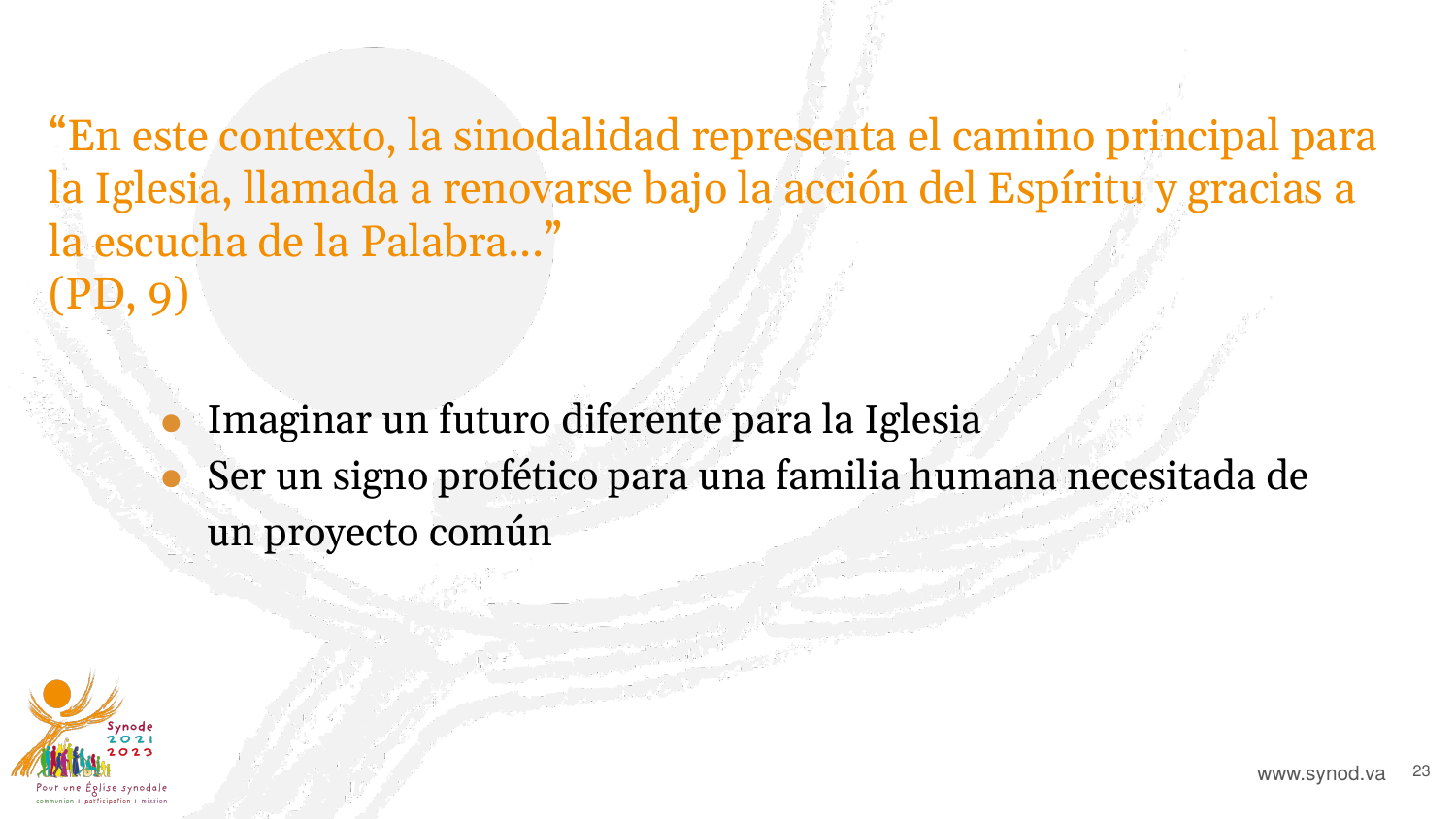

# “En este contexto, la sinodalidad representa el camino principal para la Iglesia, llamada a renovarse bajo la acción del Espíritu y gracias a la escucha de la Palabra...” (PD, 9)
Imaginar un futuro diferente para la Iglesia
Ser un signo profético para una familia humana necesitada de un proyecto común
23